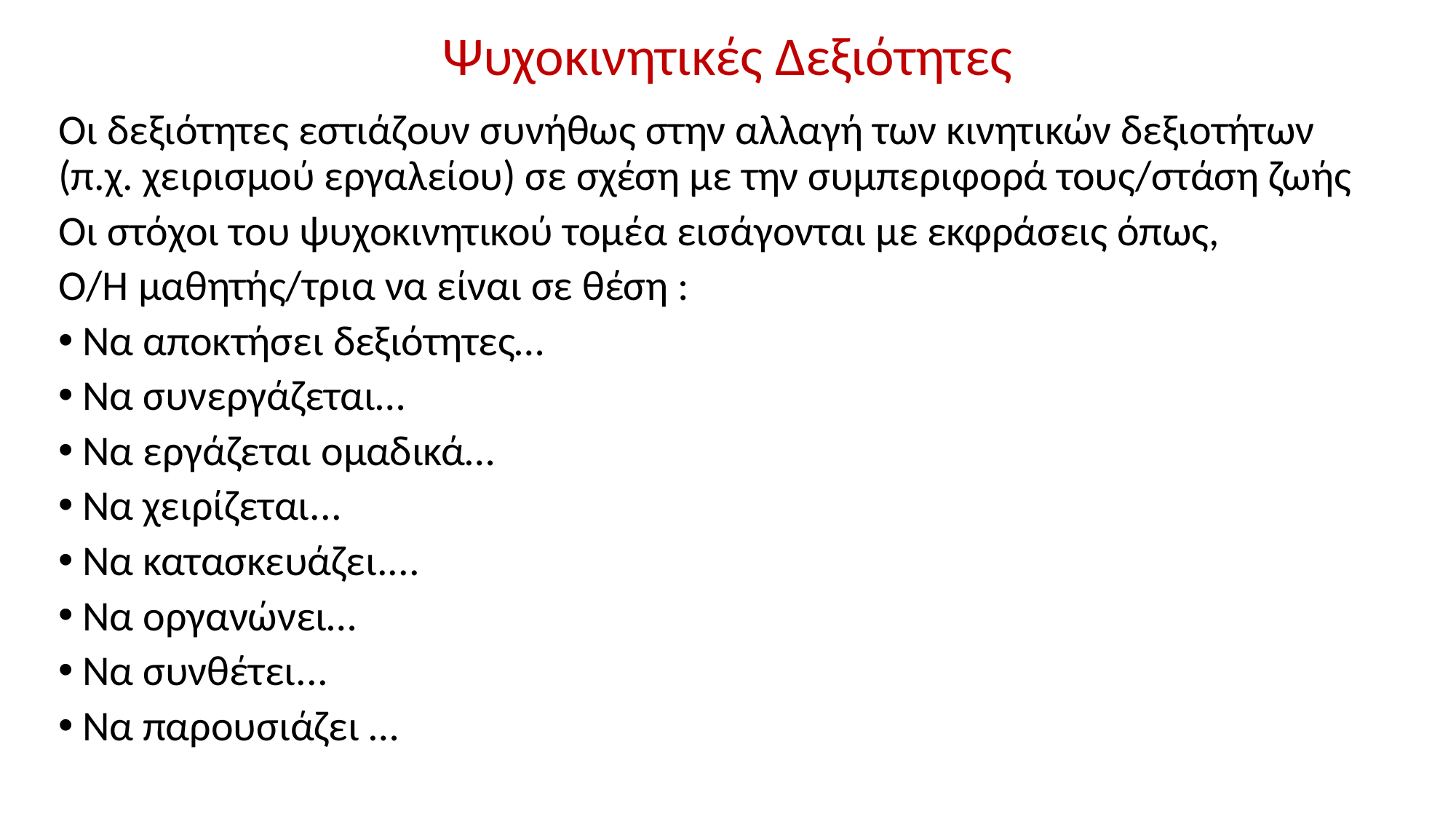

# Ψυχοκινητικές Δεξιότητες
Οι δεξιότητες εστιάζουν συνήθως στην αλλαγή των κινητικών δεξιοτήτων (π.χ. χειρισμού εργαλείου) σε σχέση με την συμπεριφορά τους/στάση ζωής
Οι στόχοι του ψυχοκινητικού τομέα εισάγονται με εκφράσεις όπως,
Ο/Η μαθητής/τρια να είναι σε θέση :
Να αποκτήσει δεξιότητες…
Να συνεργάζεται…
Να εργάζεται ομαδικά…
Να χειρίζεται...
Να κατασκευάζει....
Να οργανώνει…
Να συνθέτει...
Να παρουσιάζει …